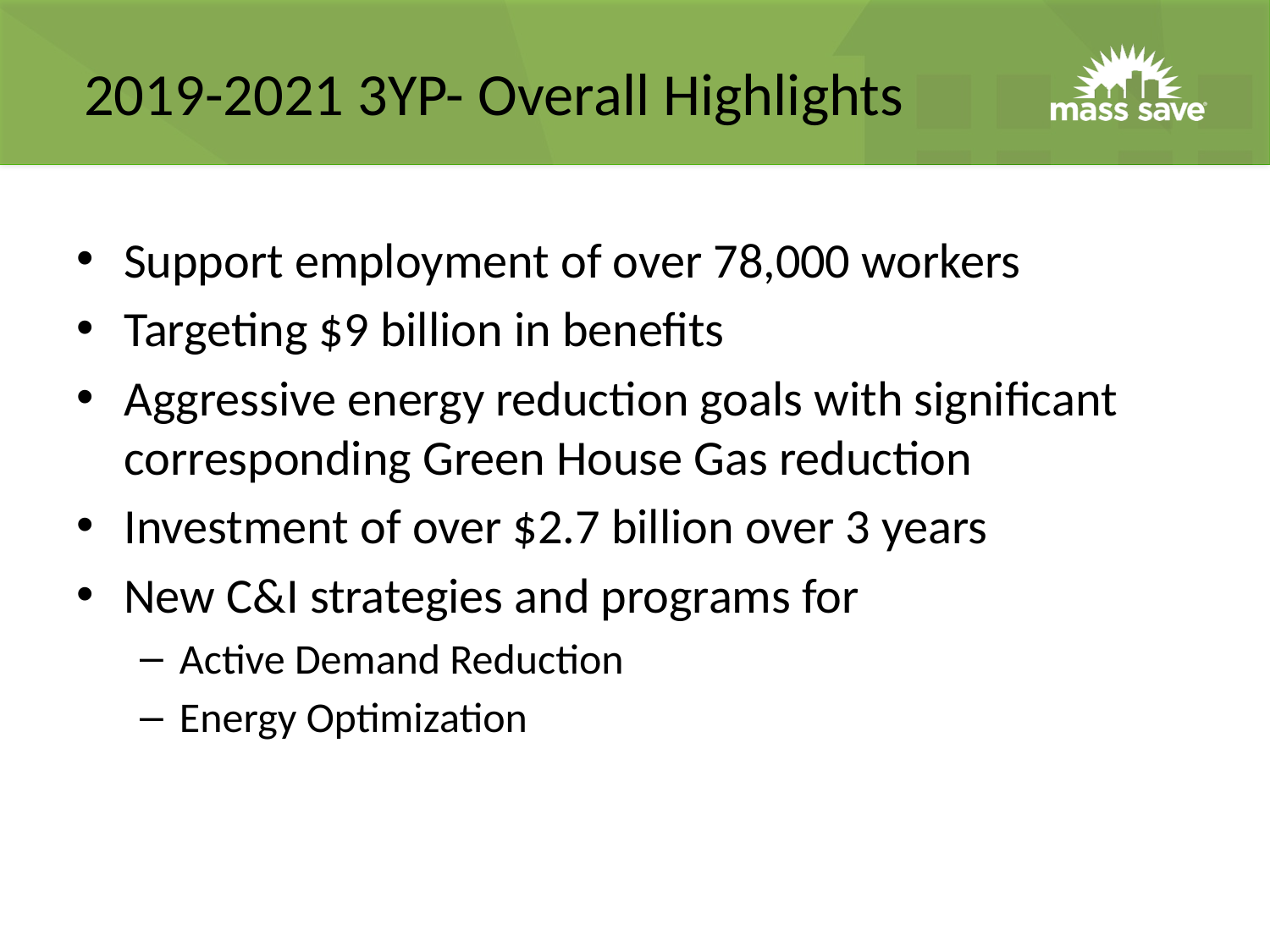

# 2019-2021 3YP- Overall Highlights
Support employment of over 78,000 workers
Targeting $9 billion in benefits
Aggressive energy reduction goals with significant corresponding Green House Gas reduction
Investment of over $2.7 billion over 3 years
New C&I strategies and programs for
Active Demand Reduction
Energy Optimization